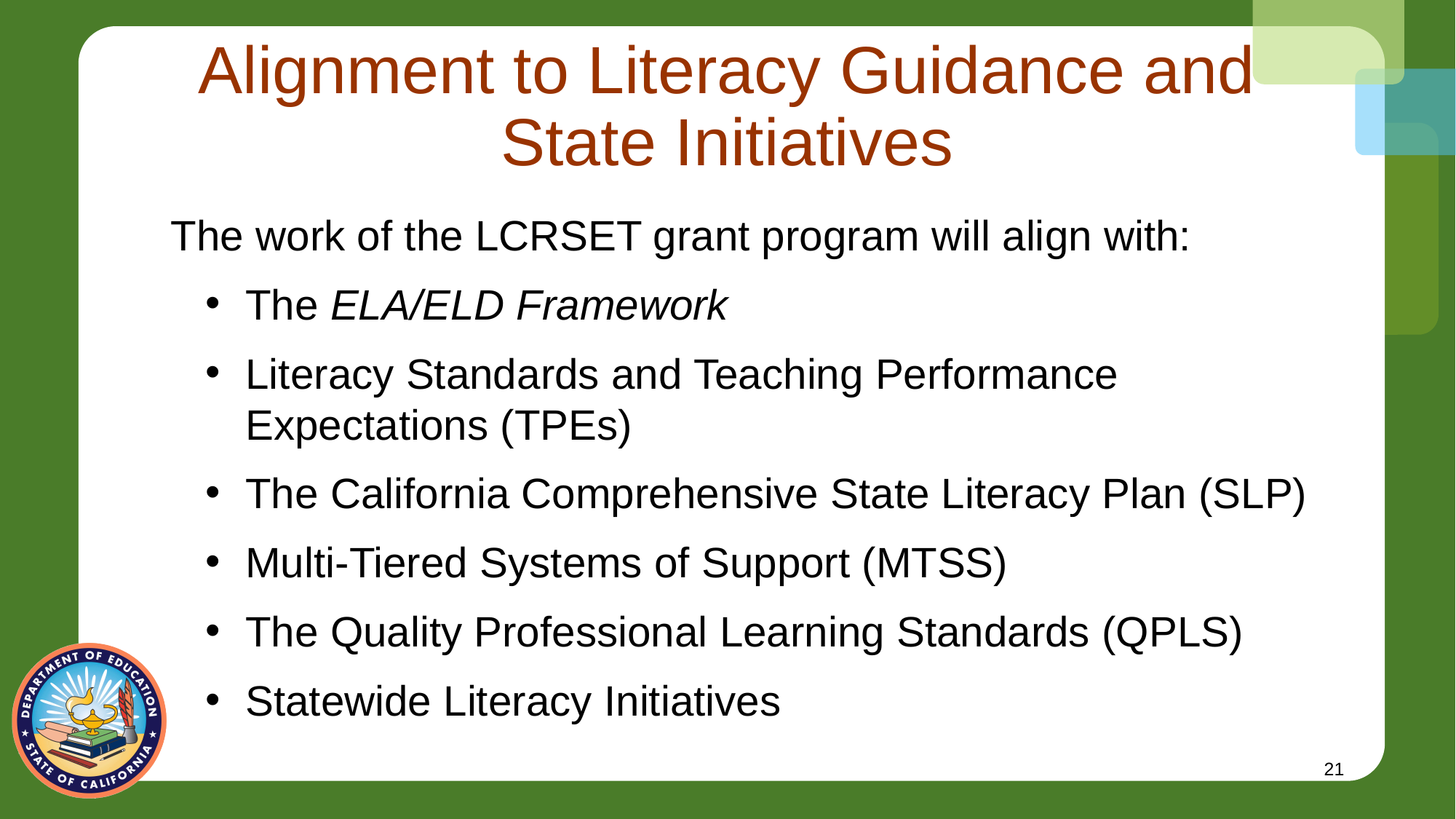

# Alignment to Literacy Guidance and State Initiatives
The work of the LCRSET grant program will align with:
The ELA/ELD Framework
Literacy Standards and Teaching Performance Expectations (TPEs)
The California Comprehensive State Literacy Plan (SLP)
Multi-Tiered Systems of Support (MTSS)
The Quality Professional Learning Standards (QPLS)
Statewide Literacy Initiatives

21